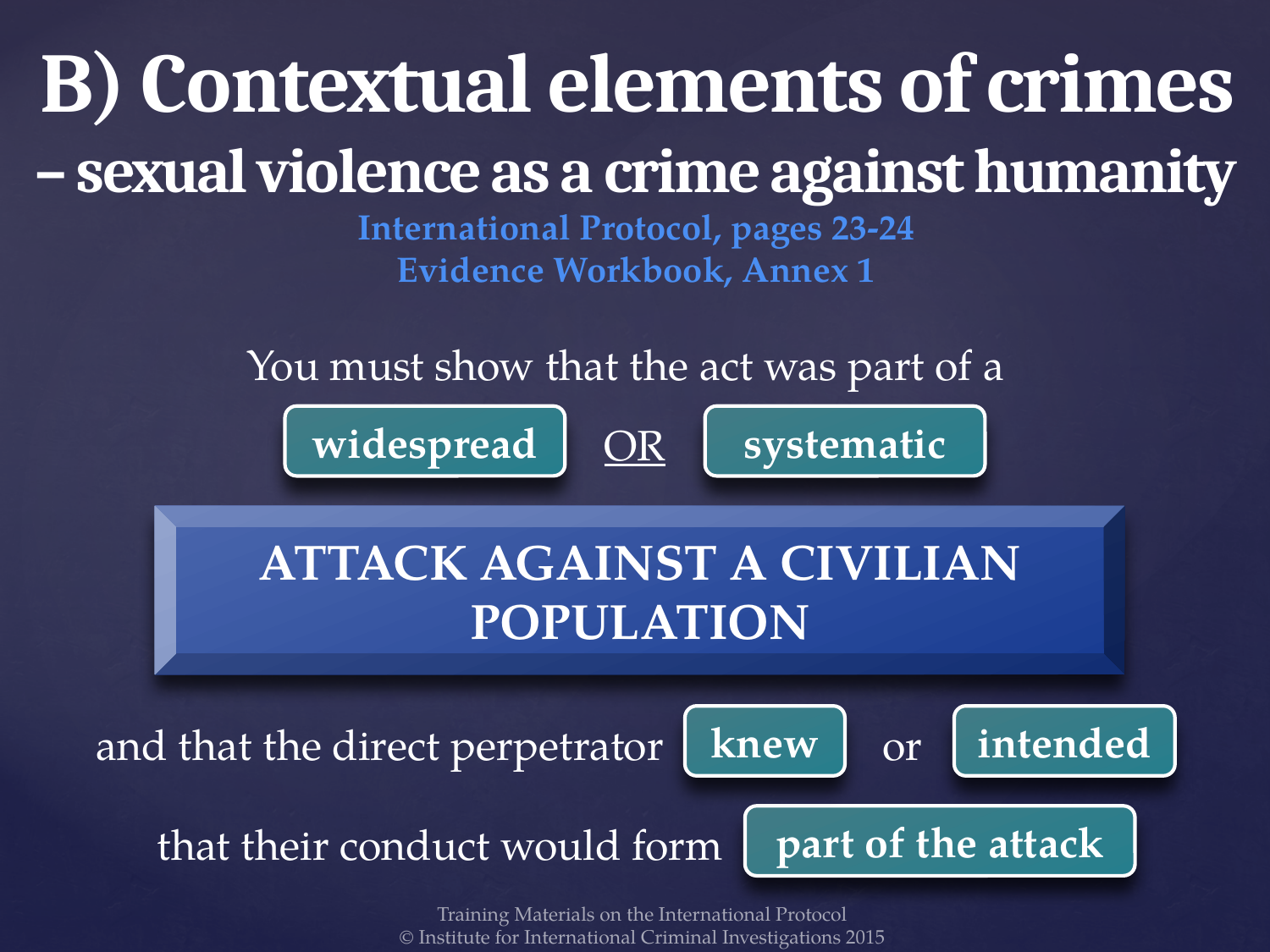

# B) Contextual elements of crimes – sexual violence as a crime against humanity International Protocol, pages 23-24 Evidence Workbook, Annex 1
You must show that the act was part of a
widespread
systematic
or
ATTACK AGAINST A CIVILIAN POPULATION
knew
intended
and that the direct perpetrator
or
part of the attack
that their conduct would form
Training Materials on the International Protocol
© Institute for International Criminal Investigations 2015